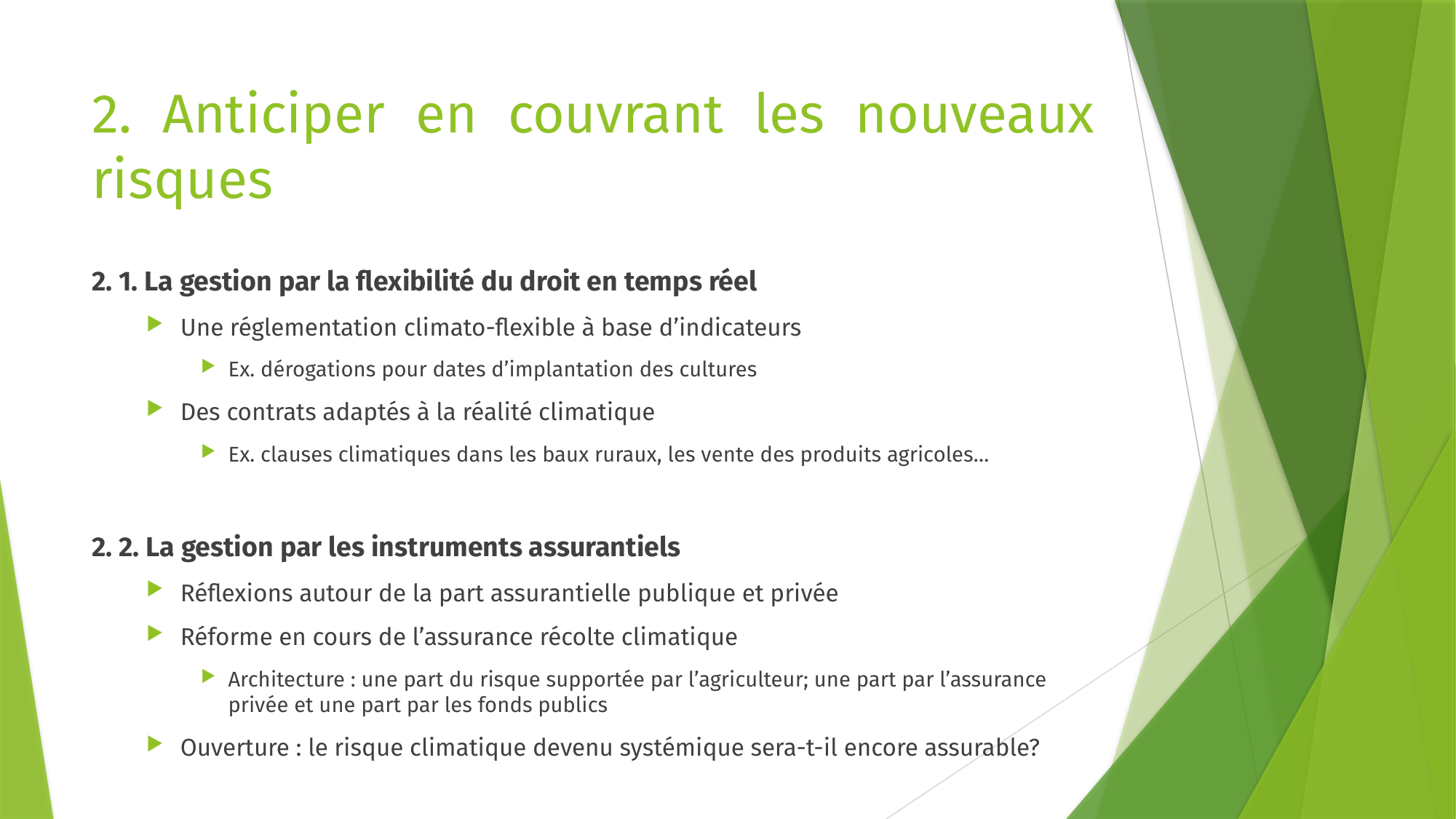

# 2. Anticiper en couvrant les nouveaux risques
2. 1. La gestion par la flexibilité du droit en temps réel
Une réglementation climato-flexible à base d’indicateurs
Ex. dérogations pour dates d’implantation des cultures
Des contrats adaptés à la réalité climatique
Ex. clauses climatiques dans les baux ruraux, les vente des produits agricoles…

2. 2. La gestion par les instruments assurantiels
Réflexions autour de la part assurantielle publique et privée
Réforme en cours de l’assurance récolte climatique
Architecture : une part du risque supportée par l’agriculteur; une part par l’assurance privée et une part par les fonds publics
Ouverture : le risque climatique devenu systémique sera-t-il encore assurable?